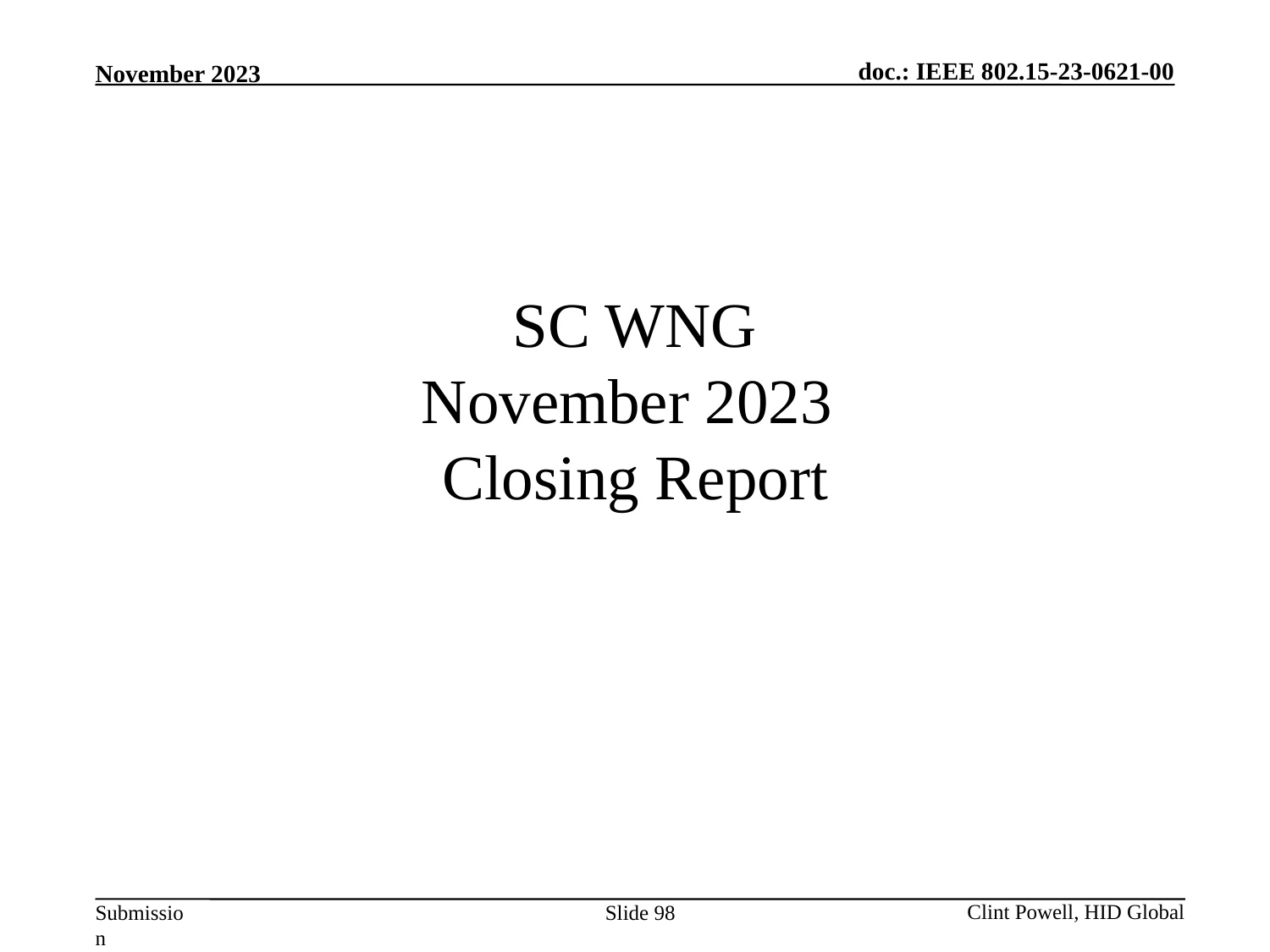

# SC WNG November 2023 Closing Report
Slide 98